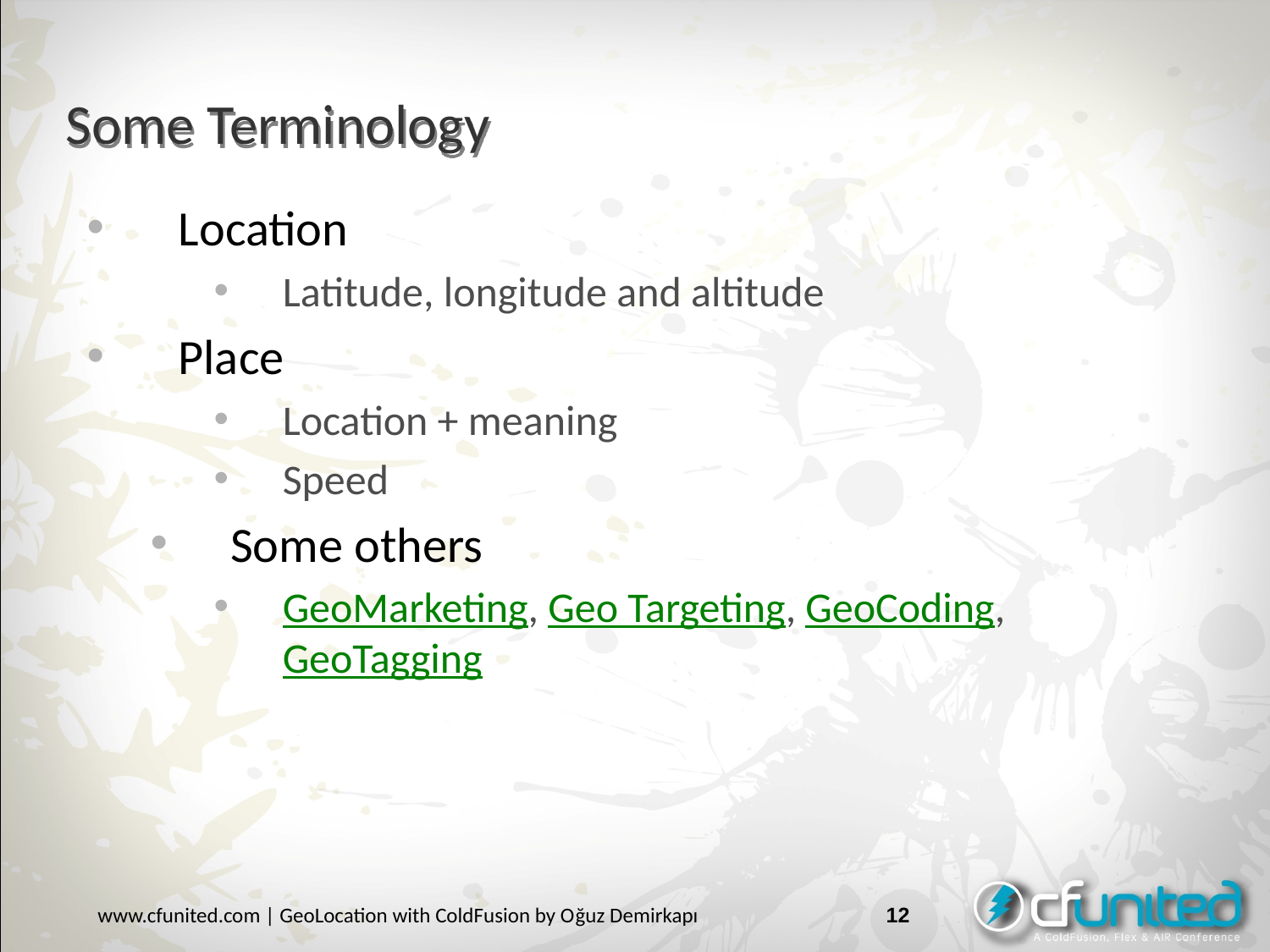

# Some Terminology
Location
Latitude, longitude and altitude
Place
Location + meaning
Speed
Some others
GeoMarketing, Geo Targeting, GeoCoding, GeoTagging